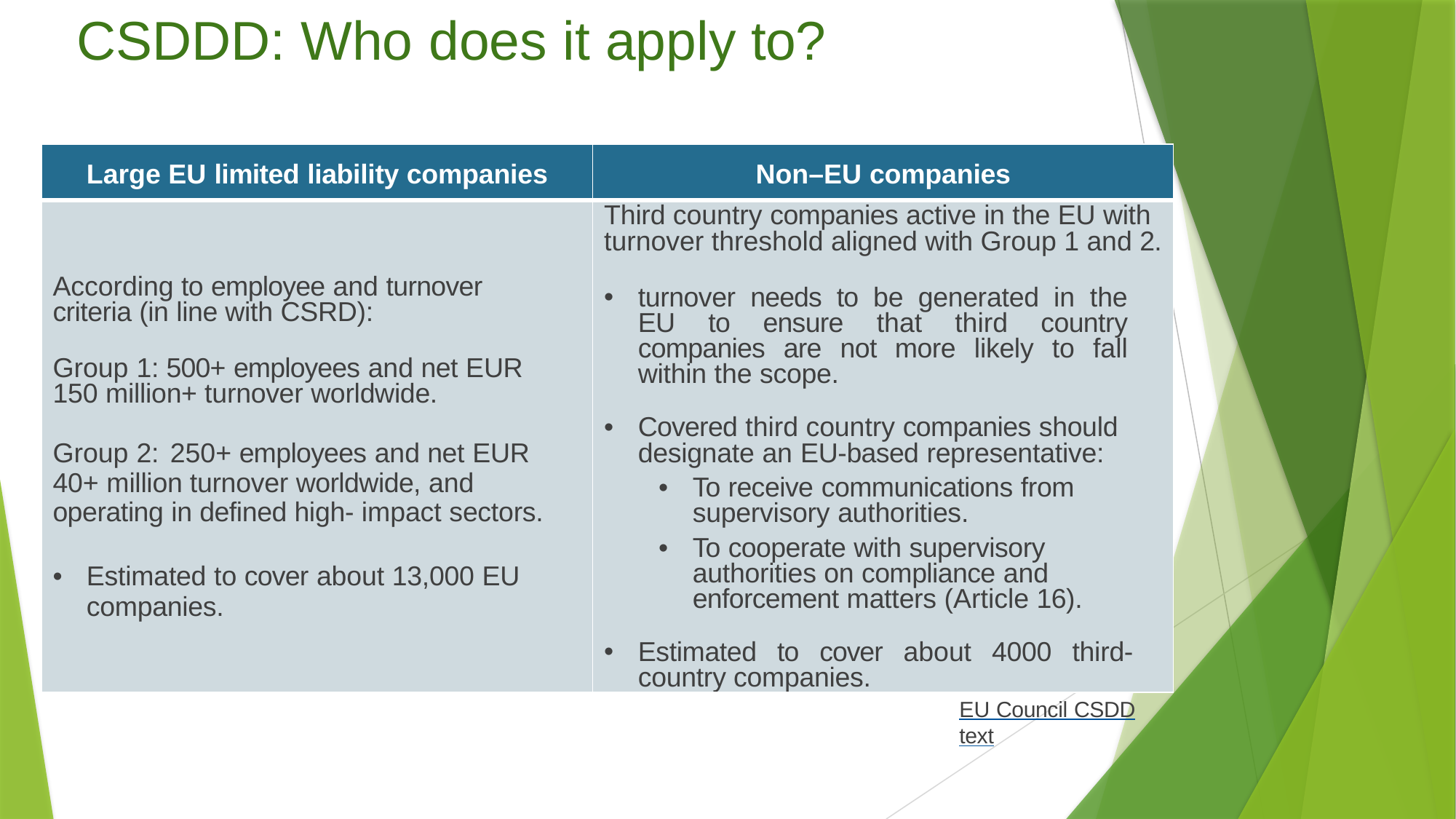

# CSDDD: Who does it apply to?
| Large EU limited liability companies | Non–EU companies |
| --- | --- |
| According to employee and turnover criteria (in line with CSRD): Group 1: 500+ employees and net EUR 150 million+ turnover worldwide. Group 2: 250+ employees and net EUR 40+ million turnover worldwide, and operating in defined high- impact sectors. Estimated to cover about 13,000 EU companies. | Third country companies active in the EU with turnover threshold aligned with Group 1 and 2. turnover needs to be generated in the EU to ensure that third country companies are not more likely to fall within the scope. Covered third country companies should designate an EU-based representative: To receive communications from supervisory authorities. To cooperate with supervisory authorities on compliance and enforcement matters (Article 16). Estimated to cover about 4000 third-country companies. |
EU Council CSDD text